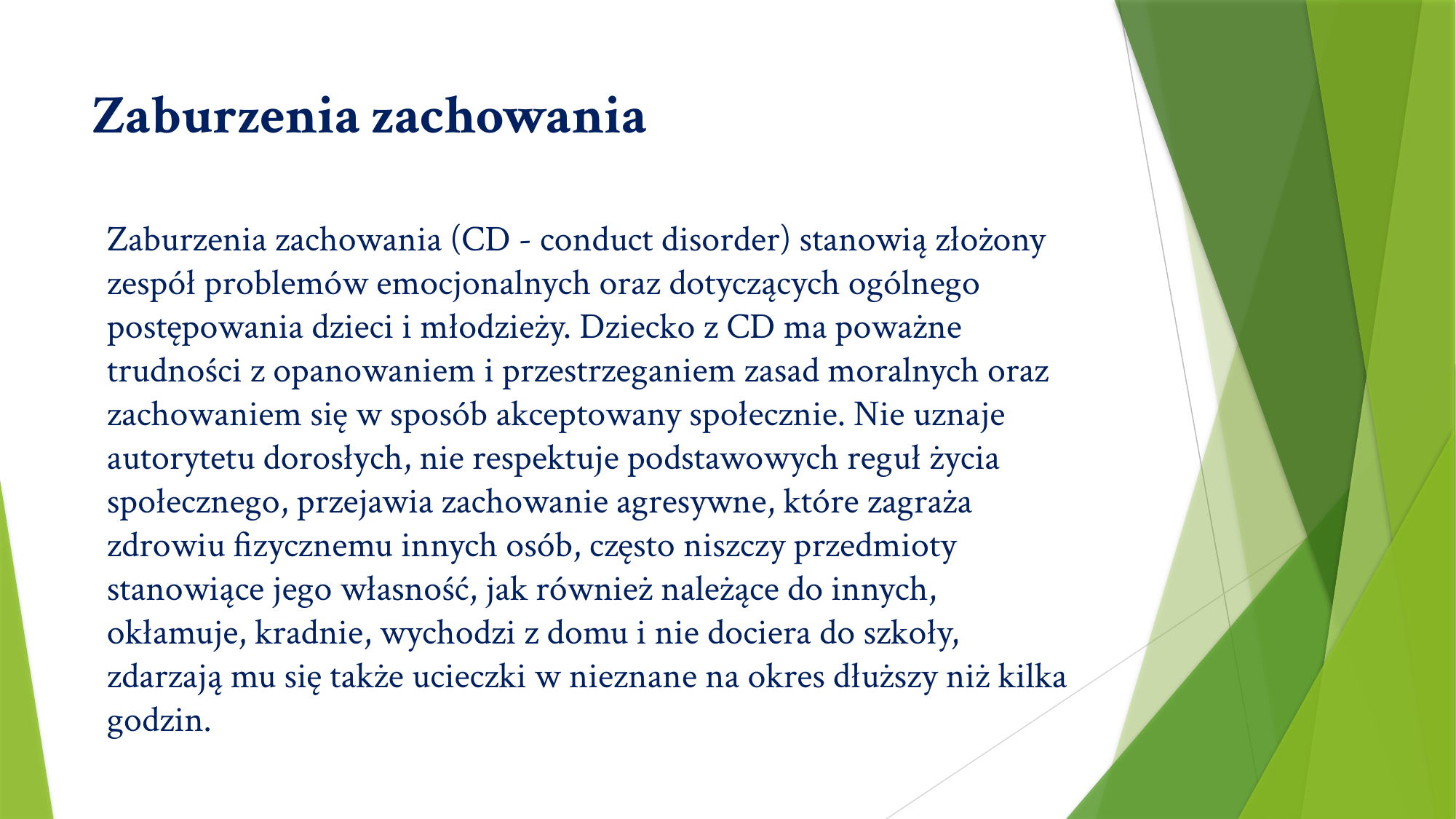

# Zaburzenia zachowania
Zaburzenia zachowania (CD - conduct disorder) stanowią złożony zespół problemów emocjonalnych oraz dotyczących ogólnego postępowania dzieci i młodzieży. Dziecko z CD ma poważne trudności z opanowaniem i przestrzeganiem zasad moralnych oraz zachowaniem się w sposób akceptowany społecznie. Nie uznaje autorytetu dorosłych, nie respektuje podstawowych reguł życia społecznego, przejawia zachowanie agresywne, które zagraża zdrowiu fizycznemu innych osób, często niszczy przedmioty stanowiące jego własność, jak również należące do innych, okłamuje, kradnie, wychodzi z domu i nie dociera do szkoły, zdarzają mu się także ucieczki w nieznane na okres dłuższy niż kilka godzin.